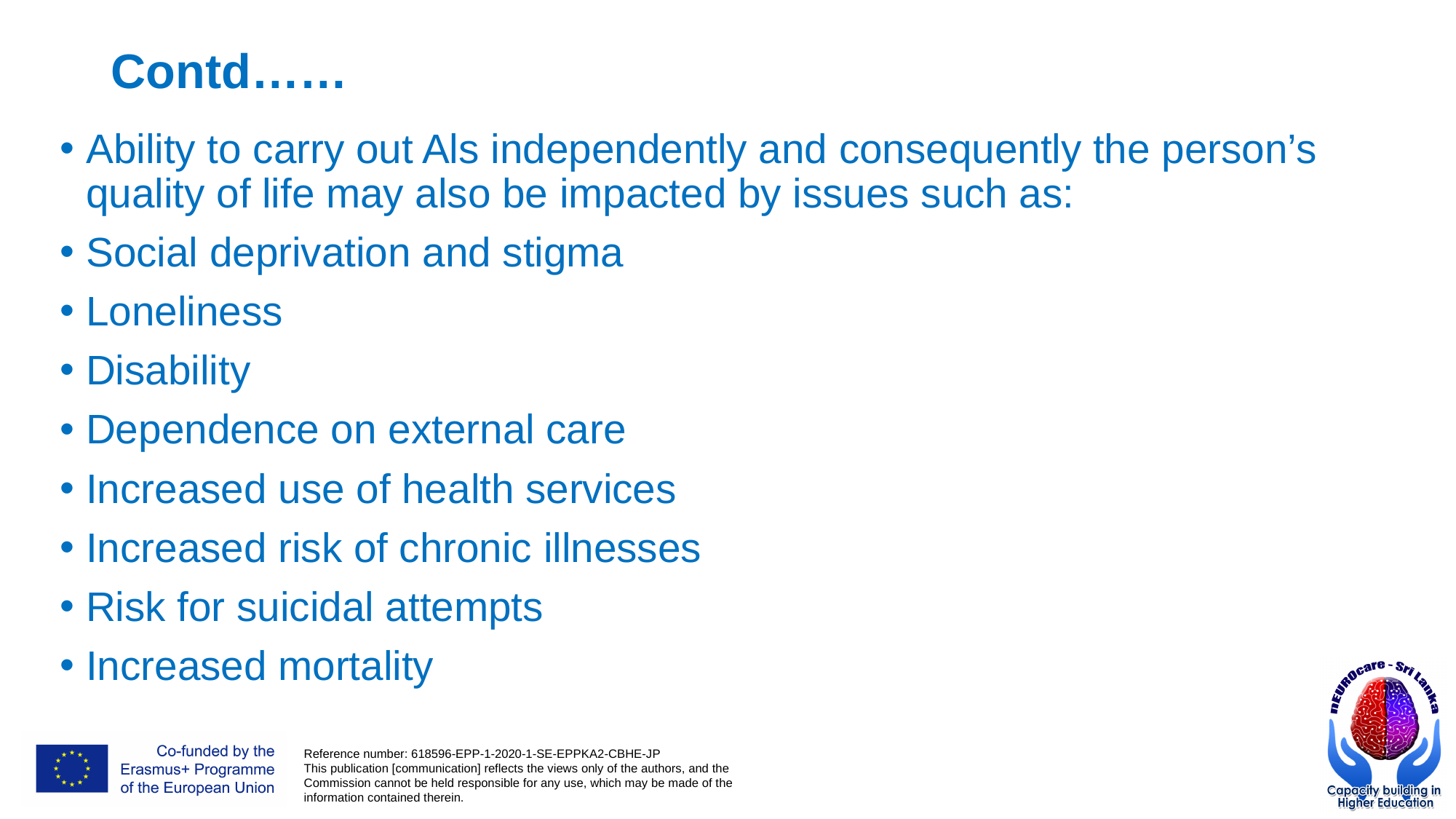

# Contd……
Ability to carry out Als independently and consequently the person’s quality of life may also be impacted by issues such as:
Social deprivation and stigma
Loneliness
Disability
Dependence on external care
Increased use of health services
Increased risk of chronic illnesses
Risk for suicidal attempts
Increased mortality